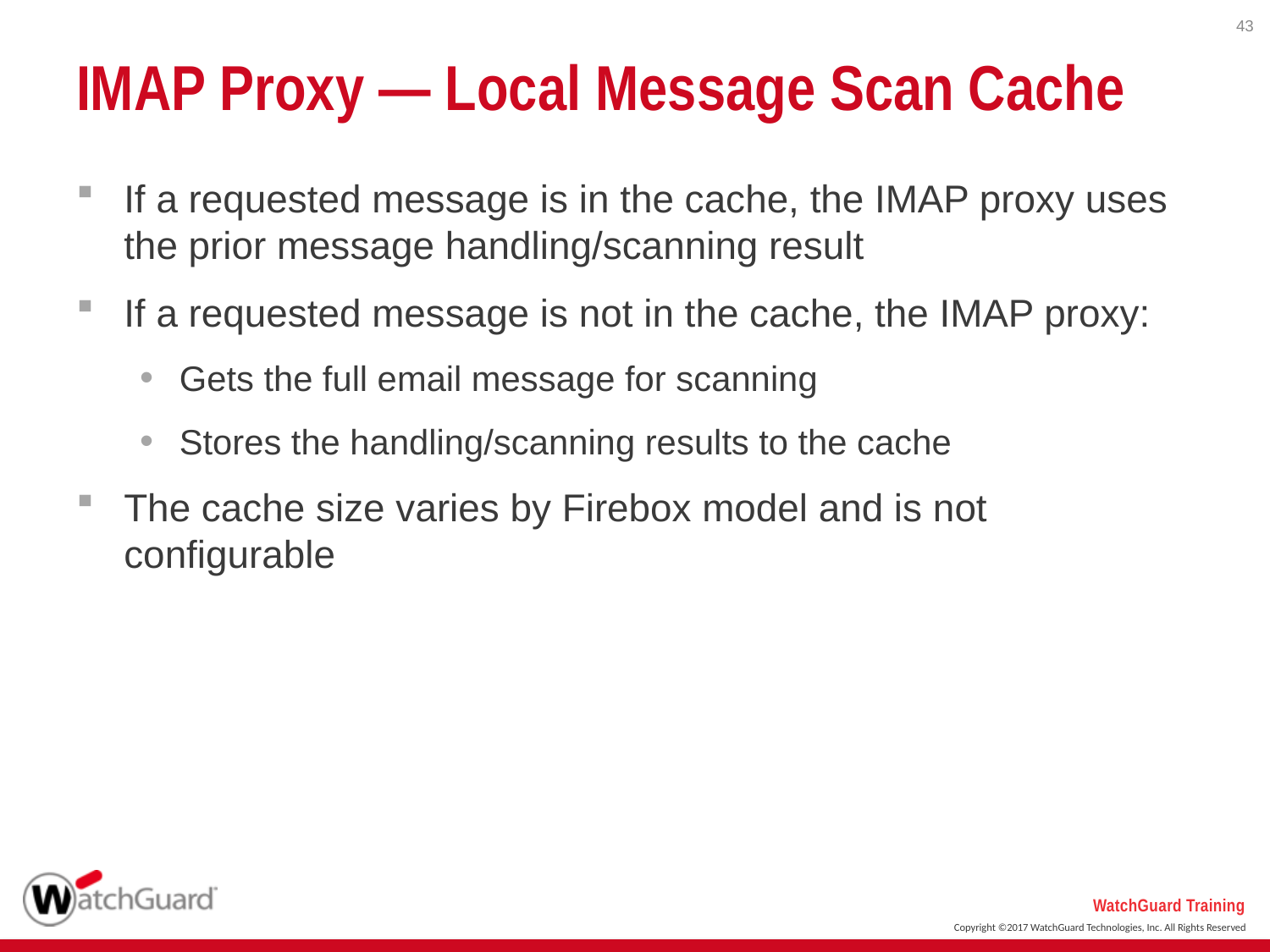

43
# IMAP Proxy — Local Message Scan Cache
If a requested message is in the cache, the IMAP proxy uses the prior message handling/scanning result
If a requested message is not in the cache, the IMAP proxy:
Gets the full email message for scanning
Stores the handling/scanning results to the cache
The cache size varies by Firebox model and is not configurable